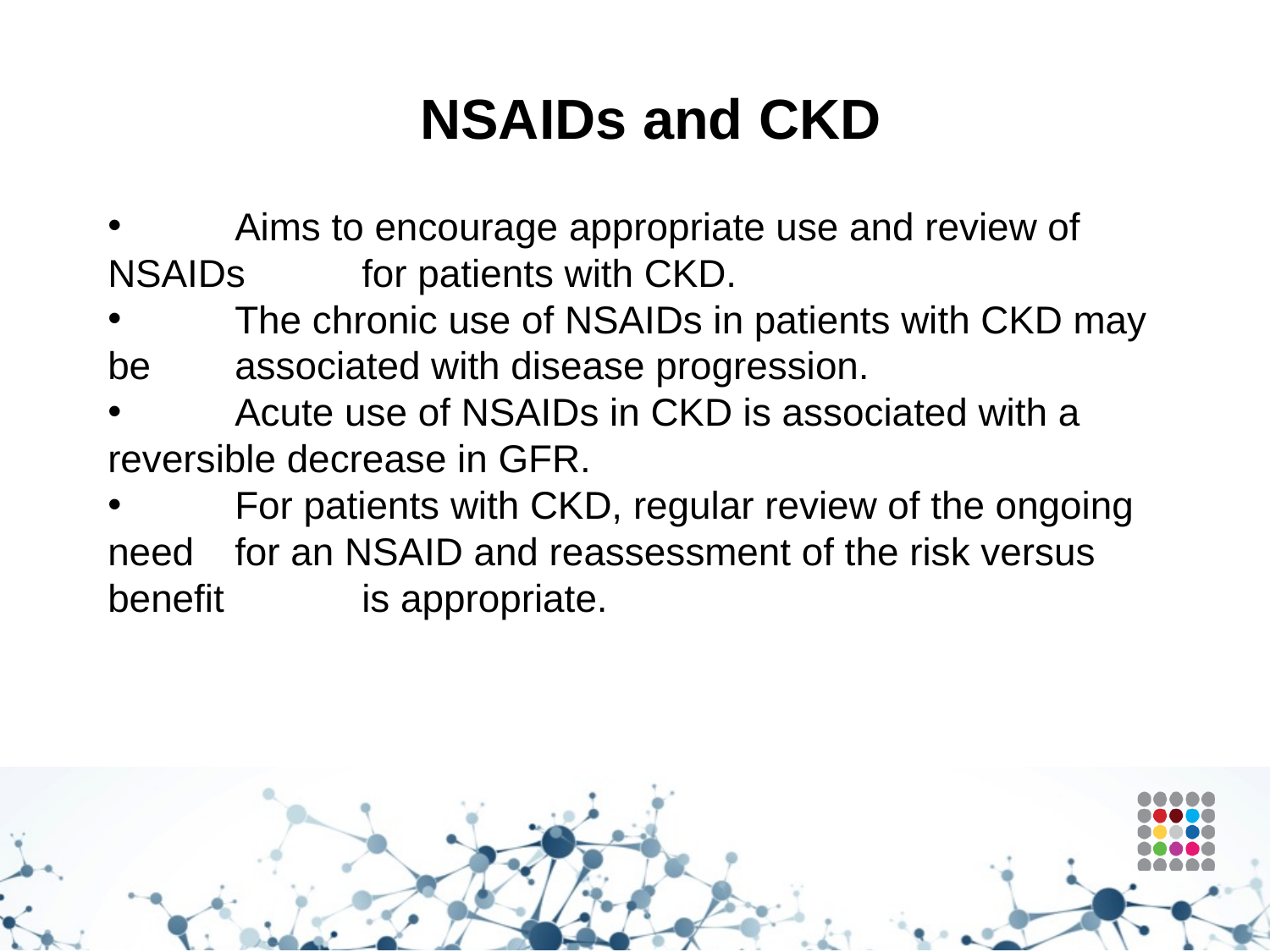

# NSAIDs and CKD
 	Aims to encourage appropriate use and review of NSAIDs 	for patients with CKD.
 	The chronic use of NSAIDs in patients with CKD may be 	associated with disease progression.
 	Acute use of NSAIDs in CKD is associated with a 	reversible decrease in GFR.
 	For patients with CKD, regular review of the ongoing need 	for an NSAID and reassessment of the risk versus benefit 	is appropriate.